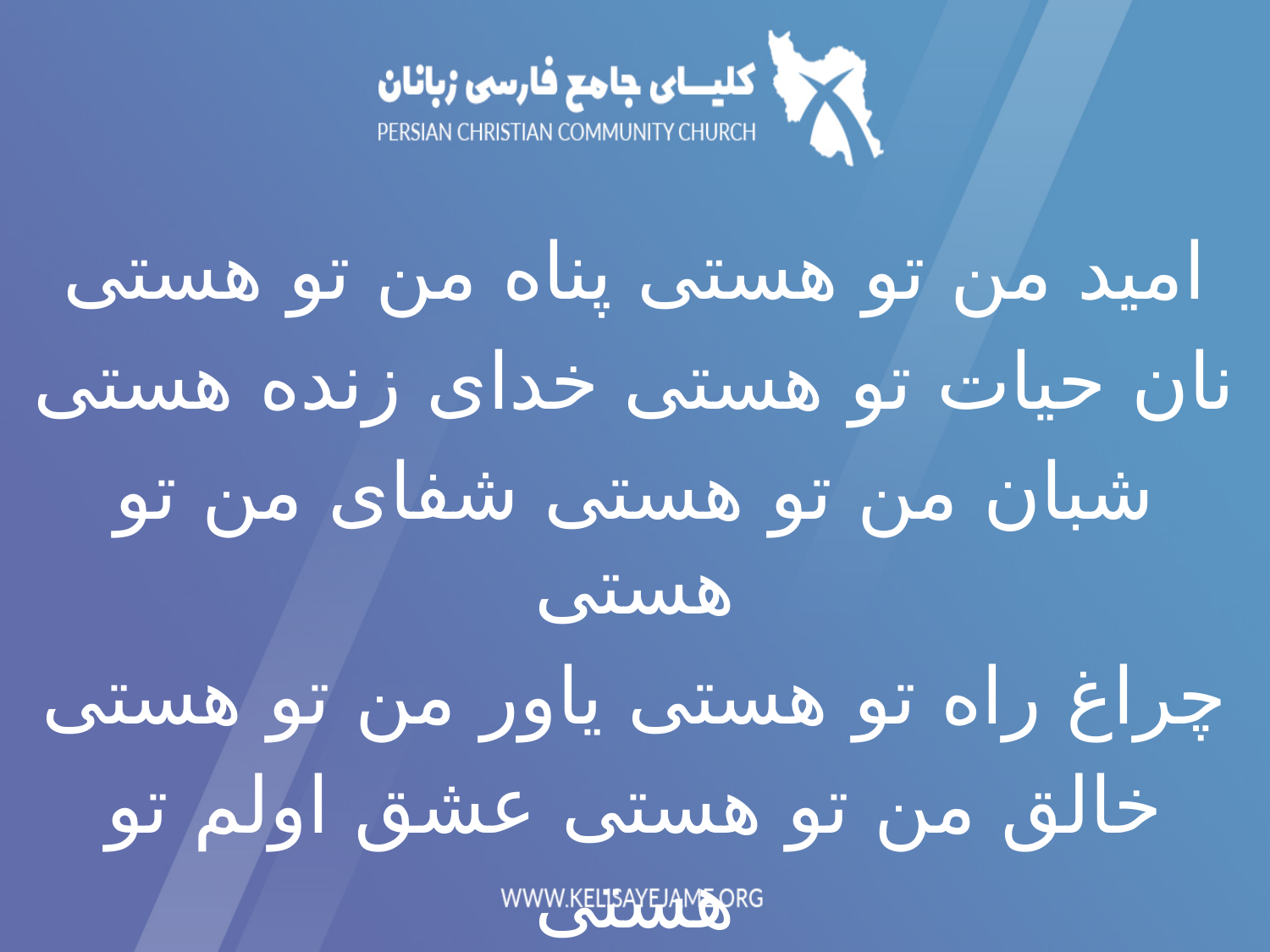

امید من تو هستی پناه من تو هستی
نان حیات تو هستی خدای زنده هستی
شبان من تو هستی شفای من تو هستی
چراغ راه تو هستی یاور من تو هستی
خالق من تو هستی عشق اولم تو هستی